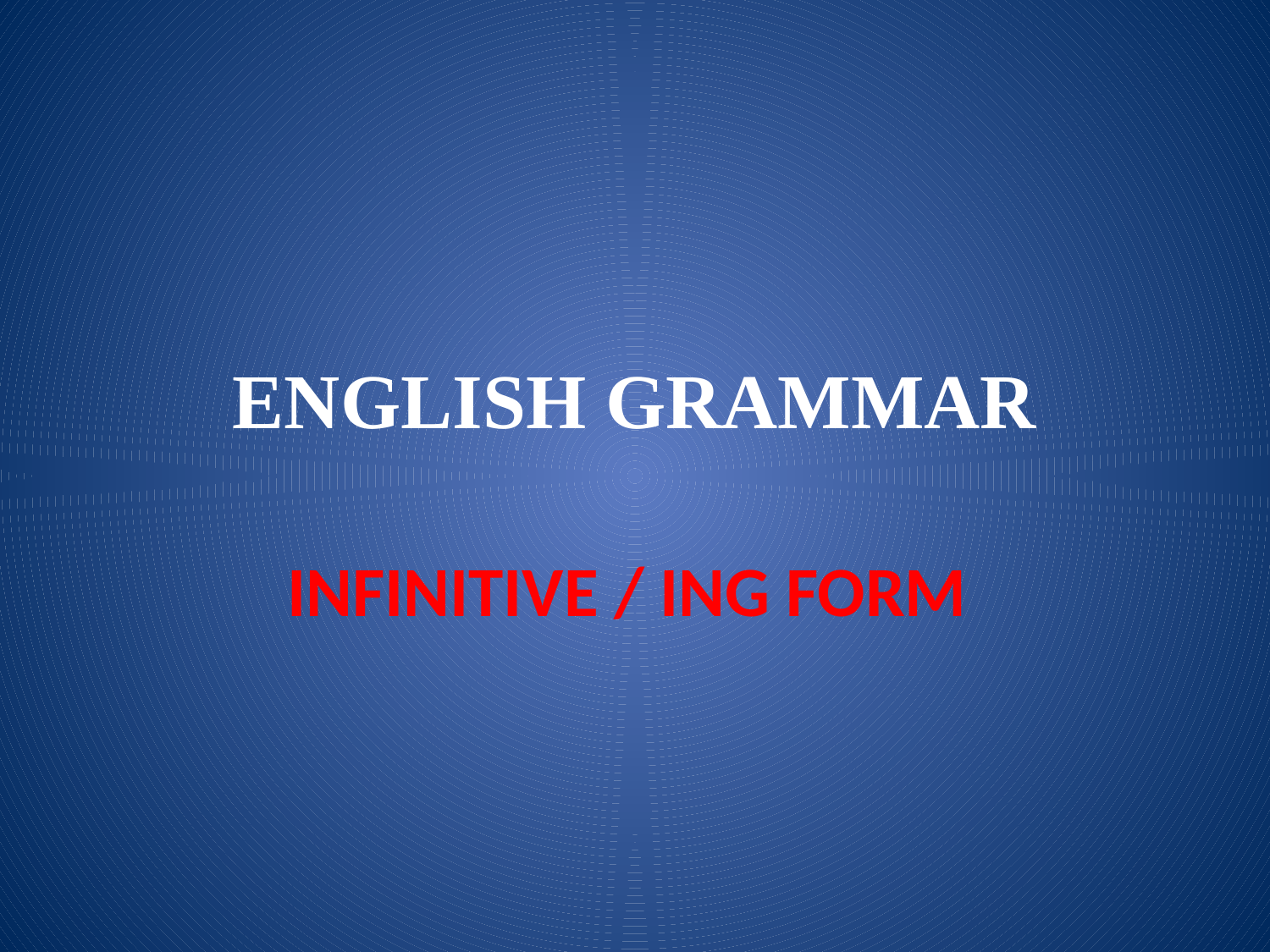

# ENGLISH GRAMMAR
INFINITIVE / ING FORM